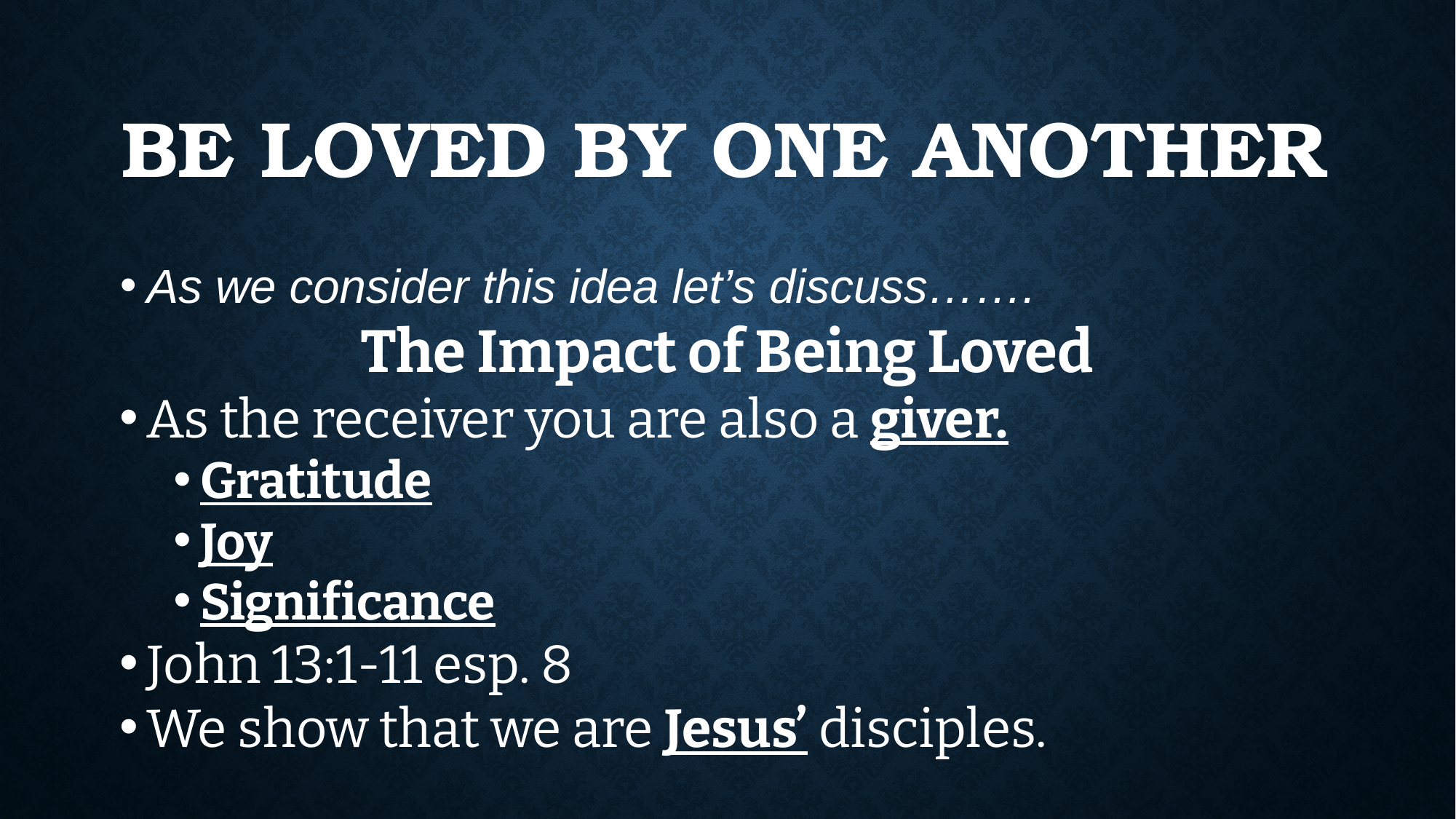

# Be loved by one another
As we consider this idea let’s discuss…….
The Impact of Being Loved
As the receiver you are also a giver.
Gratitude
Joy
Significance
John 13:1-11 esp. 8
We show that we are Jesus’ disciples.